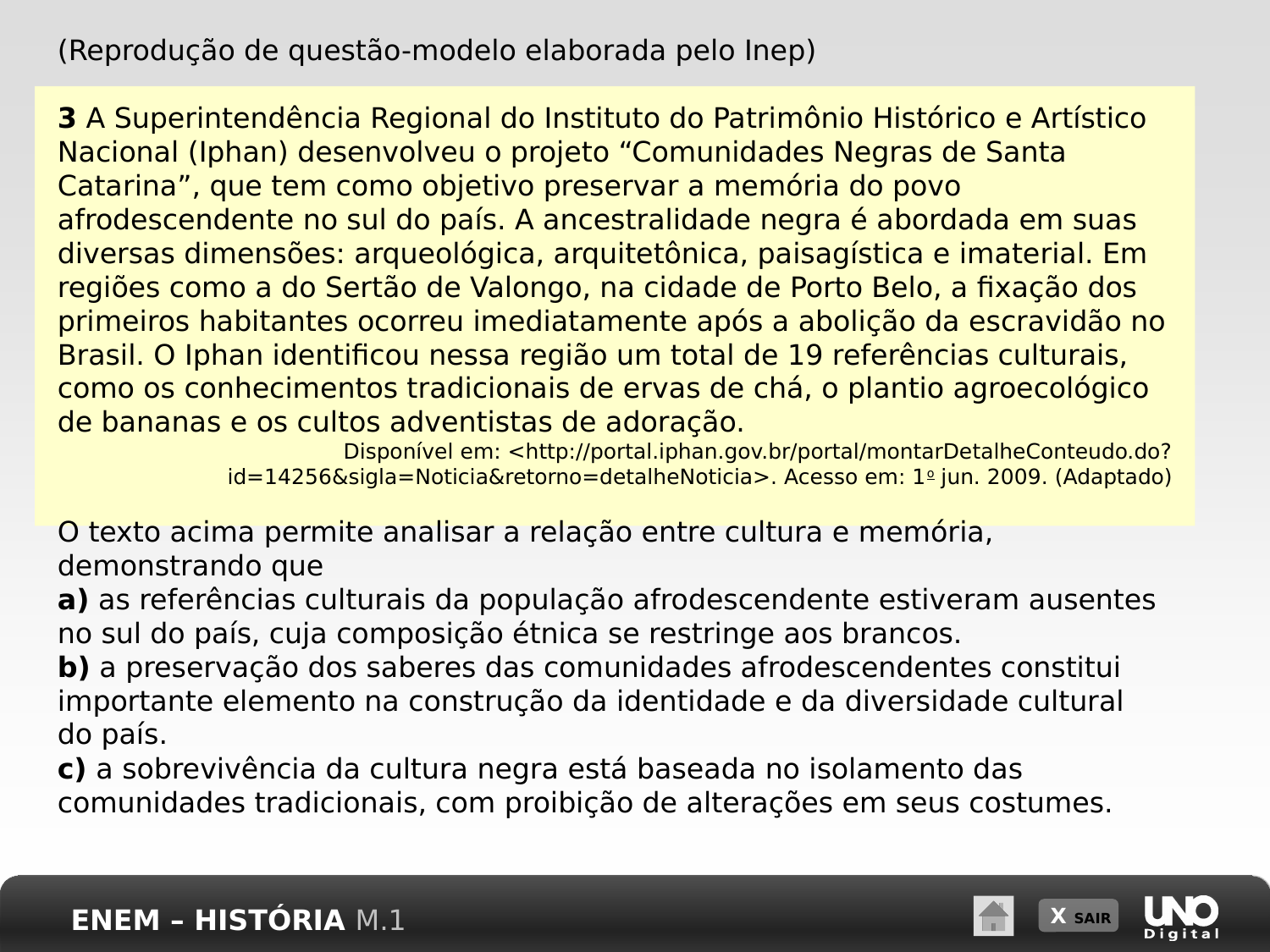

(Reprodução de questão-modelo elaborada pelo Inep)

3 A Superintendência Regional do Instituto do Patrimônio Histórico e Artístico Nacional (Iphan) desenvolveu o projeto “Comunidades Negras de Santa Catarina”, que tem como objetivo preservar a memória do povo afrodescendente no sul do país. A ancestralidade negra é abordada em suas diversas dimensões: arqueológica, arquitetônica, paisagística e imaterial. Em regiões como a do Sertão de Valongo, na cidade de Porto Belo, a fixação dos primeiros habitantes ocorreu imediatamente após a abolição da escravidão no Brasil. O Iphan identificou nessa região um total de 19 referências culturais, como os conhecimentos tradicionais de ervas de chá, o plantio agroecológico de bananas e os cultos adventistas de adoração.
Disponível em: <http://portal.iphan.gov.br/portal/montarDetalheConteudo.do?id=14256&sigla=Noticia&retorno=detalheNoticia>. Acesso em: 1o jun. 2009. (Adaptado)

O texto acima permite analisar a relação entre cultura e memória, demonstrando que
a) as referências culturais da população afrodescendente estiveram ausentes no sul do país, cuja composição étnica se restringe aos brancos.
b) a preservação dos saberes das comunidades afrodescendentes constitui importante elemento na construção da identidade e da diversidade cultural
do país.
c) a sobrevivência da cultura negra está baseada no isolamento das comunidades tradicionais, com proibição de alterações em seus costumes.

ENEM – HISTÓRIA M.1